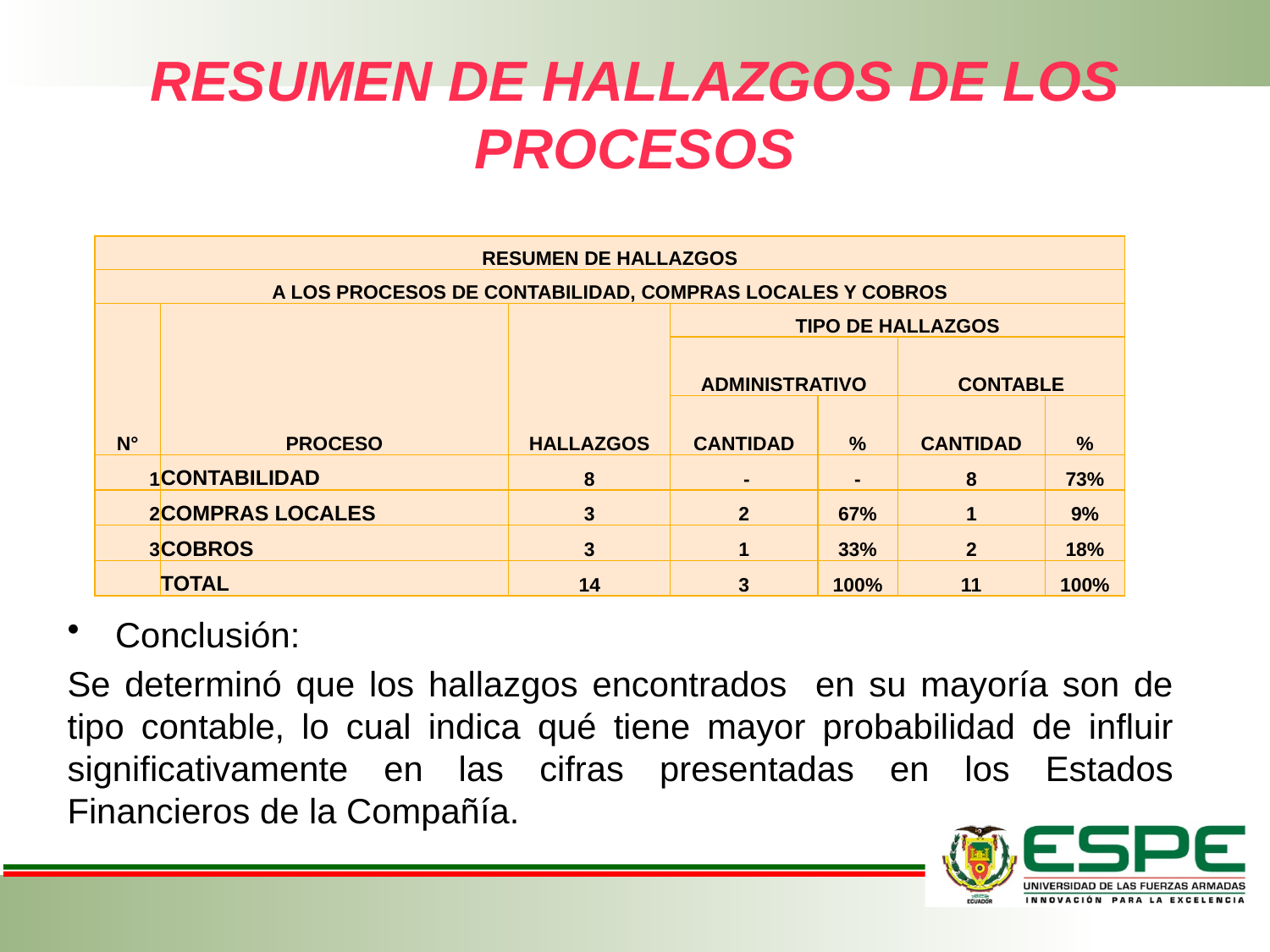

# Resumen de hallazgos de LOS procesos

| RESUMEN DE HALLAZGOS |  |  |  |  |  |  |
| --- | --- | --- | --- | --- | --- | --- |
| A LOS PROCESOS DE CONTABILIDAD, COMPRAS LOCALES Y COBROS |  |  |  |  |  |  |
| N° | PROCESO | HALLAZGOS | TIPO DE HALLAZGOS |  |  |  |
|  |  |  | ADMINISTRATIVO |  | CONTABLE |  |
|  |  |  | CANTIDAD | % | CANTIDAD | % |
| 1 | CONTABILIDAD | 8 | - | - | 8 | 73% |
| 2 | COMPRAS LOCALES | 3 | 2 | 67% | 1 | 9% |
| 3 | COBROS | 3 | 1 | 33% | 2 | 18% |
|  | TOTAL | 14 | 3 | 100% | 11 | 100% |
Conclusión:
Se determinó que los hallazgos encontrados  en su mayoría son de tipo contable, lo cual indica qué tiene mayor probabilidad de influir significativamente en las cifras presentadas en los Estados Financieros de la Compañía.